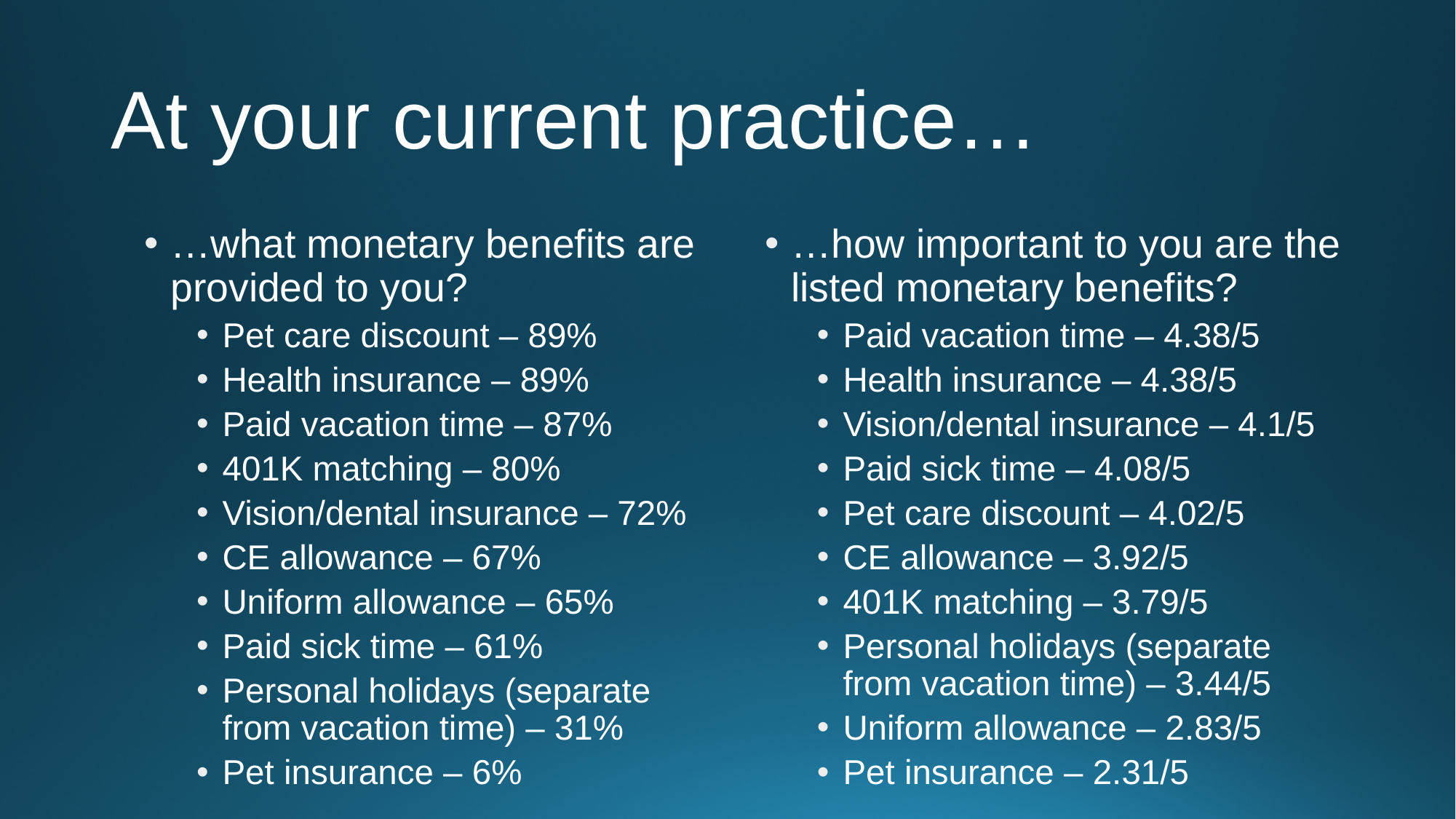

# At your current practice…
…what monetary benefits are provided to you?
Pet care discount – 89%
Health insurance – 89%
Paid vacation time – 87%
401K matching – 80%
Vision/dental insurance – 72%
CE allowance – 67%
Uniform allowance – 65%
Paid sick time – 61%
Personal holidays (separate from vacation time) – 31%
Pet insurance – 6%

…how important to you are the listed monetary benefits?
Paid vacation time – 4.38/5
Health insurance – 4.38/5
Vision/dental insurance – 4.1/5
Paid sick time – 4.08/5
Pet care discount – 4.02/5
CE allowance – 3.92/5
401K matching – 3.79/5
Personal holidays (separate from vacation time) – 3.44/5
Uniform allowance – 2.83/5
Pet insurance – 2.31/5